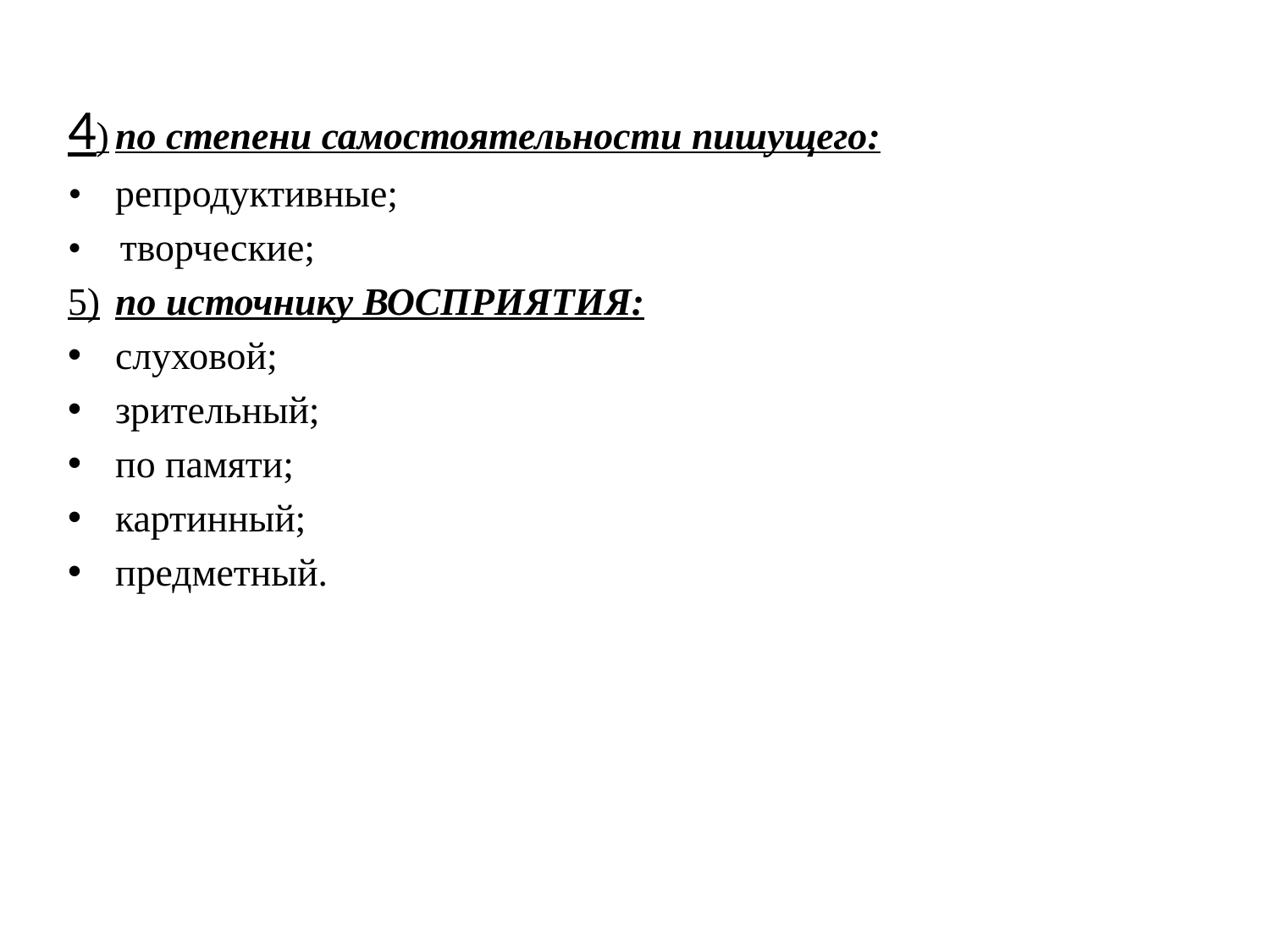

4)	по степени самостоятельности пишущего:
•	репродуктивные;
•    творческие;
5)	по источнику восприятия:
слуховой;
зрительный;
по памяти;
картинный;
предметный.